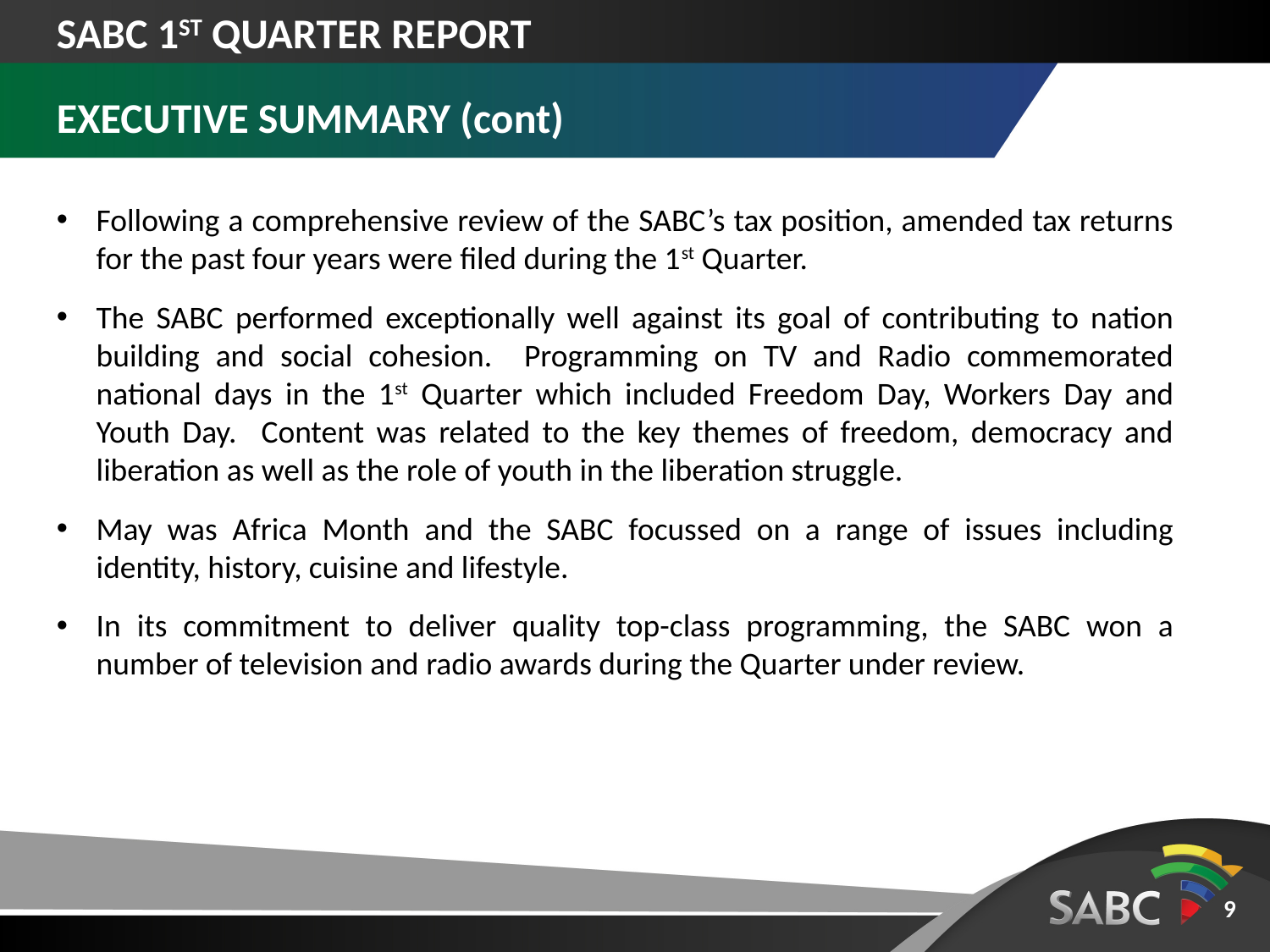

SABC 1ST QUARTER REPORT
EXECUTIVE SUMMARY (cont)
Following a comprehensive review of the SABC’s tax position, amended tax returns for the past four years were filed during the 1st Quarter.
The SABC performed exceptionally well against its goal of contributing to nation building and social cohesion.  Programming on TV and Radio commemorated national days in the 1st Quarter which included Freedom Day, Workers Day and Youth Day.  Content was related to the key themes of freedom, democracy and liberation as well as the role of youth in the liberation struggle.
May was Africa Month and the SABC focussed on a range of issues including identity, history, cuisine and lifestyle.
In its commitment to deliver quality top-class programming, the SABC won a number of television and radio awards during the Quarter under review.

9